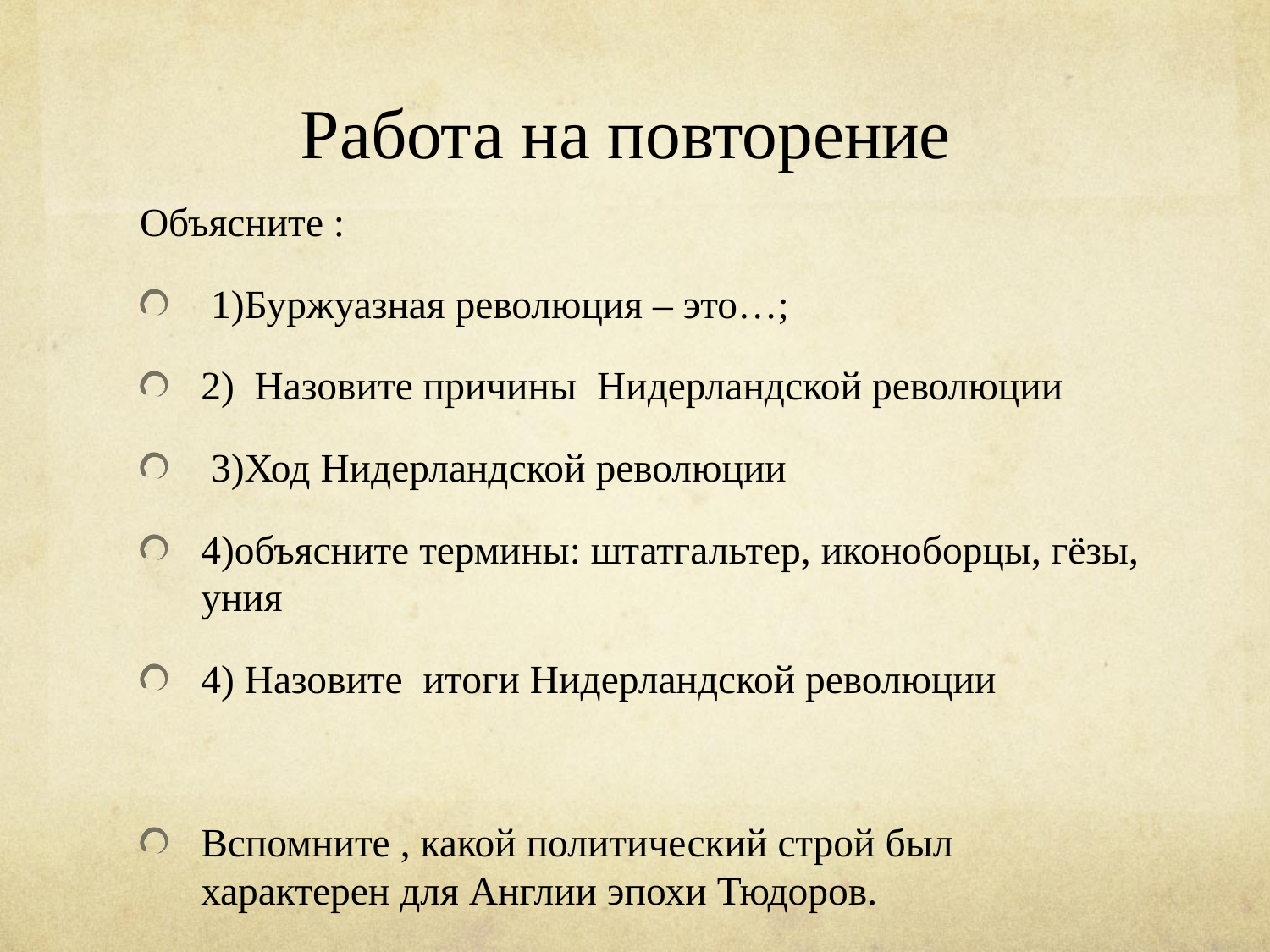

# Работа на повторение
Объясните :
 1)Буржуазная революция – это…;
2)  Назовите причины  Нидерландской революции
 3)Ход Нидерландской революции
4)объясните термины: штатгальтер, иконоборцы, гёзы, уния
4) Назовите  итоги Нидерландской революции

Вспомните , какой политический строй был характерен для Англии эпохи Тюдоров.